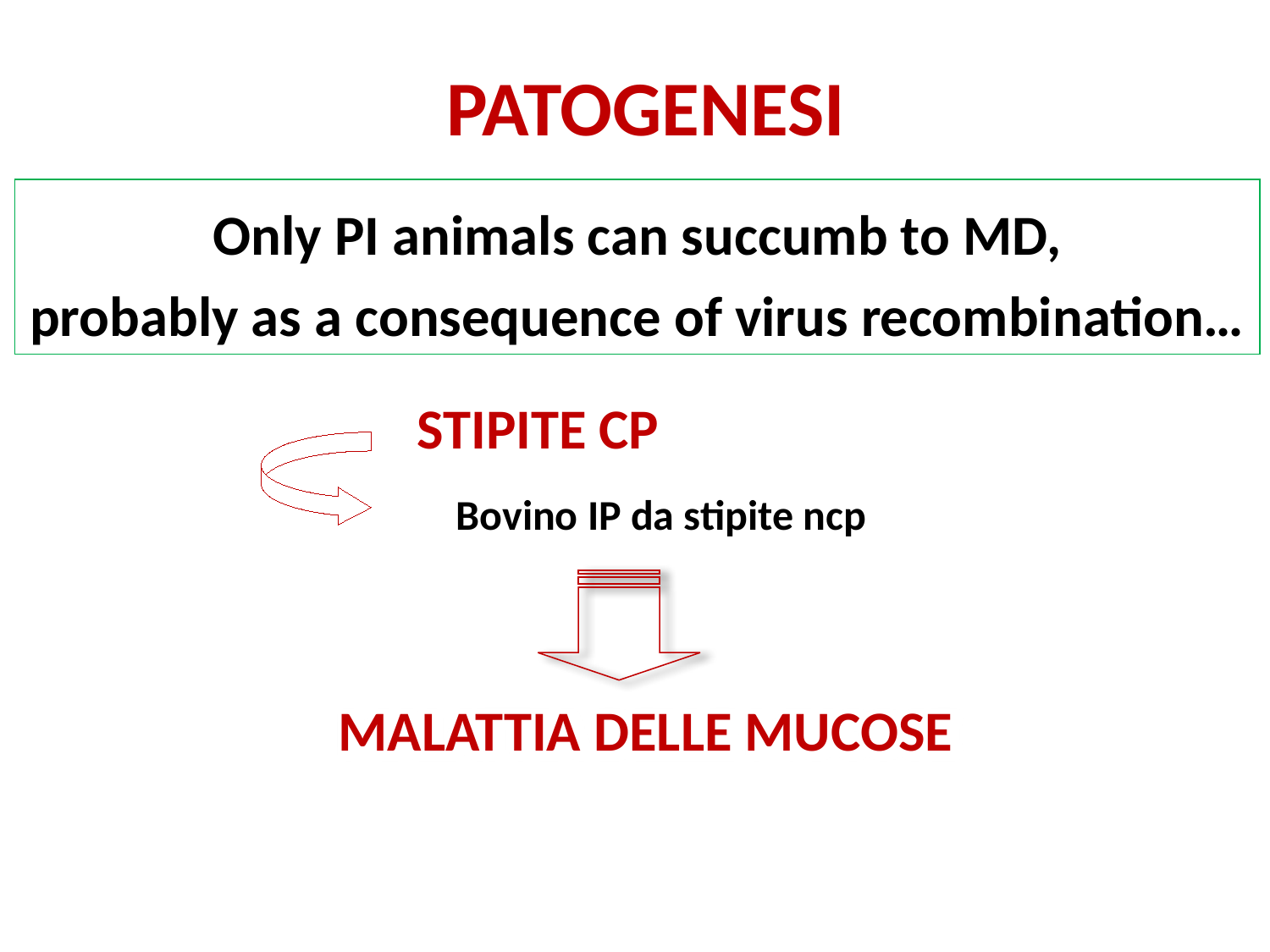

PATOGENESI
Only PI animals can succumb to MD,
probably as a consequence of virus recombination…
STIPITE CP

Bovino IP da stipite ncp

MALATTIA DELLE MUCOSE